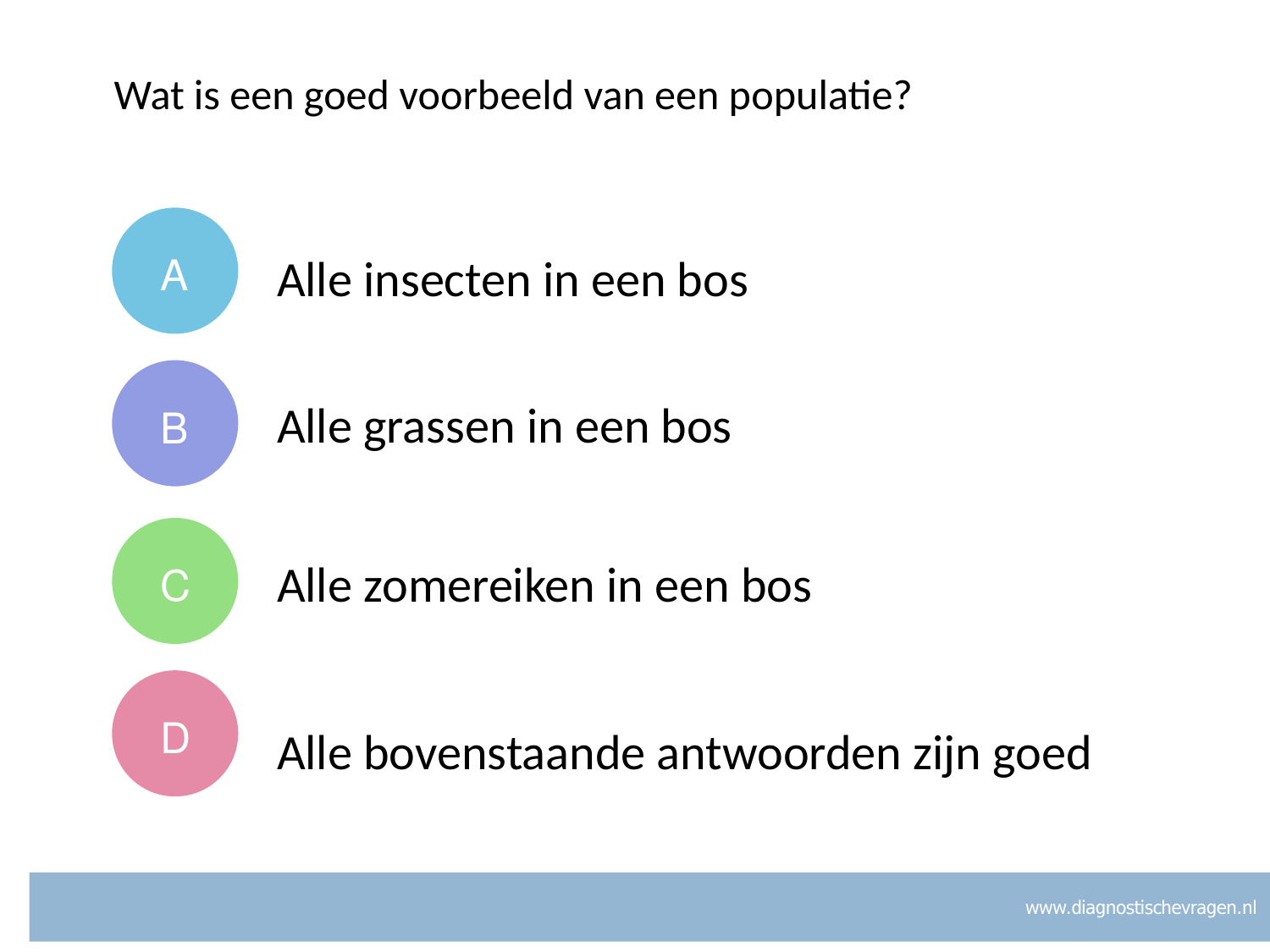

# Wat is een goed voorbeeld van een populatie?

A
Alle insecten in een bos

B
Alle grassen in een bos

C
Alle zomereiken in een bos

D
Alle bovenstaande antwoorden zijn goed

www.diagnostischevragen.nl